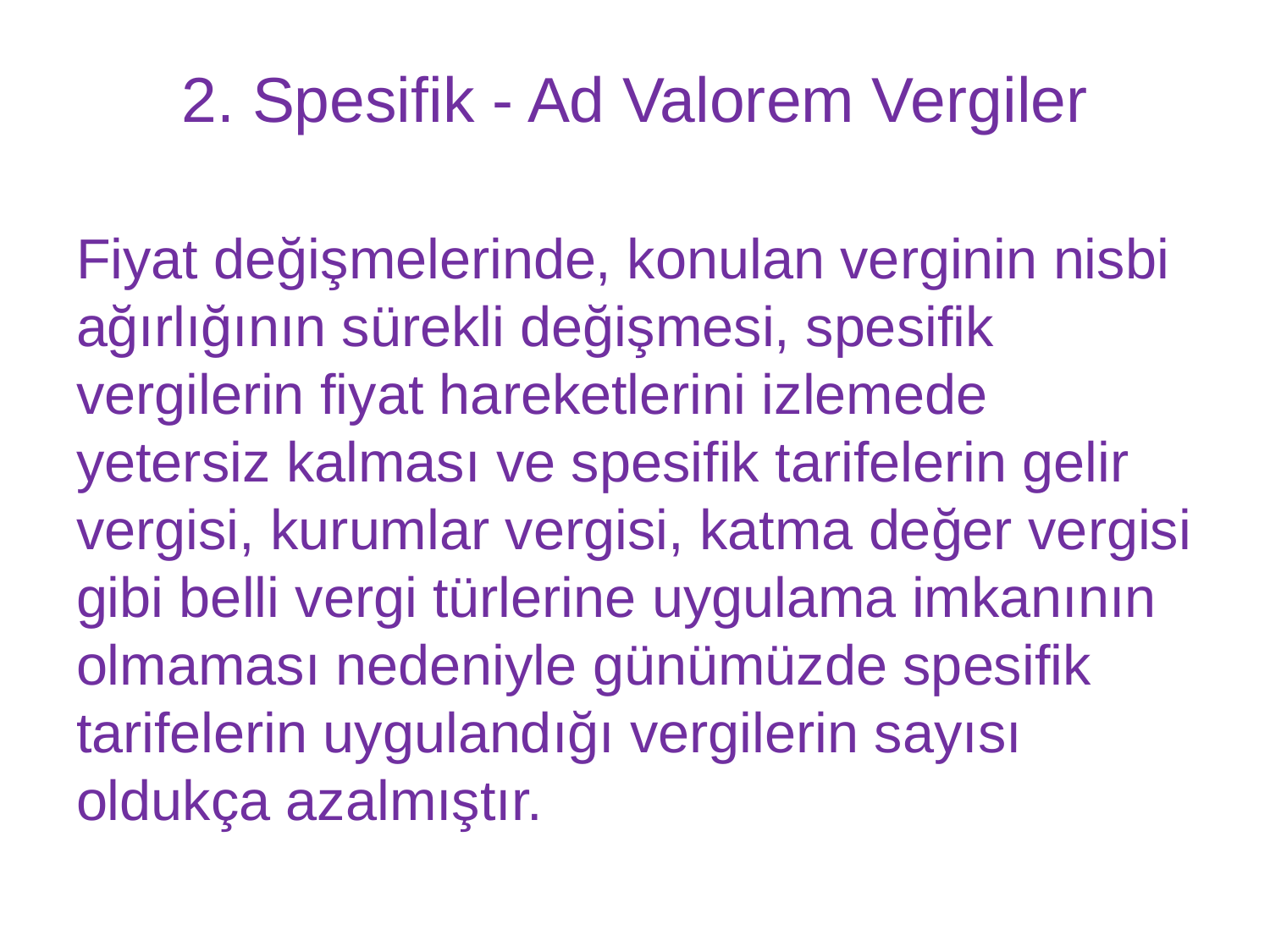

# 2. Spesifik - Ad Valorem Vergiler
Fiyat değişmelerinde, konulan verginin nisbi ağırlığının sürekli değişmesi, spesifik vergilerin fiyat hareketlerini izlemede yetersiz kalması ve spesifik tarifelerin gelir vergisi, kurumlar vergisi, katma değer vergisi gibi belli vergi türlerine uygulama imkanının olmaması nedeniyle günümüzde spesifik tarifelerin uygulandığı vergilerin sayısı oldukça azalmıştır.